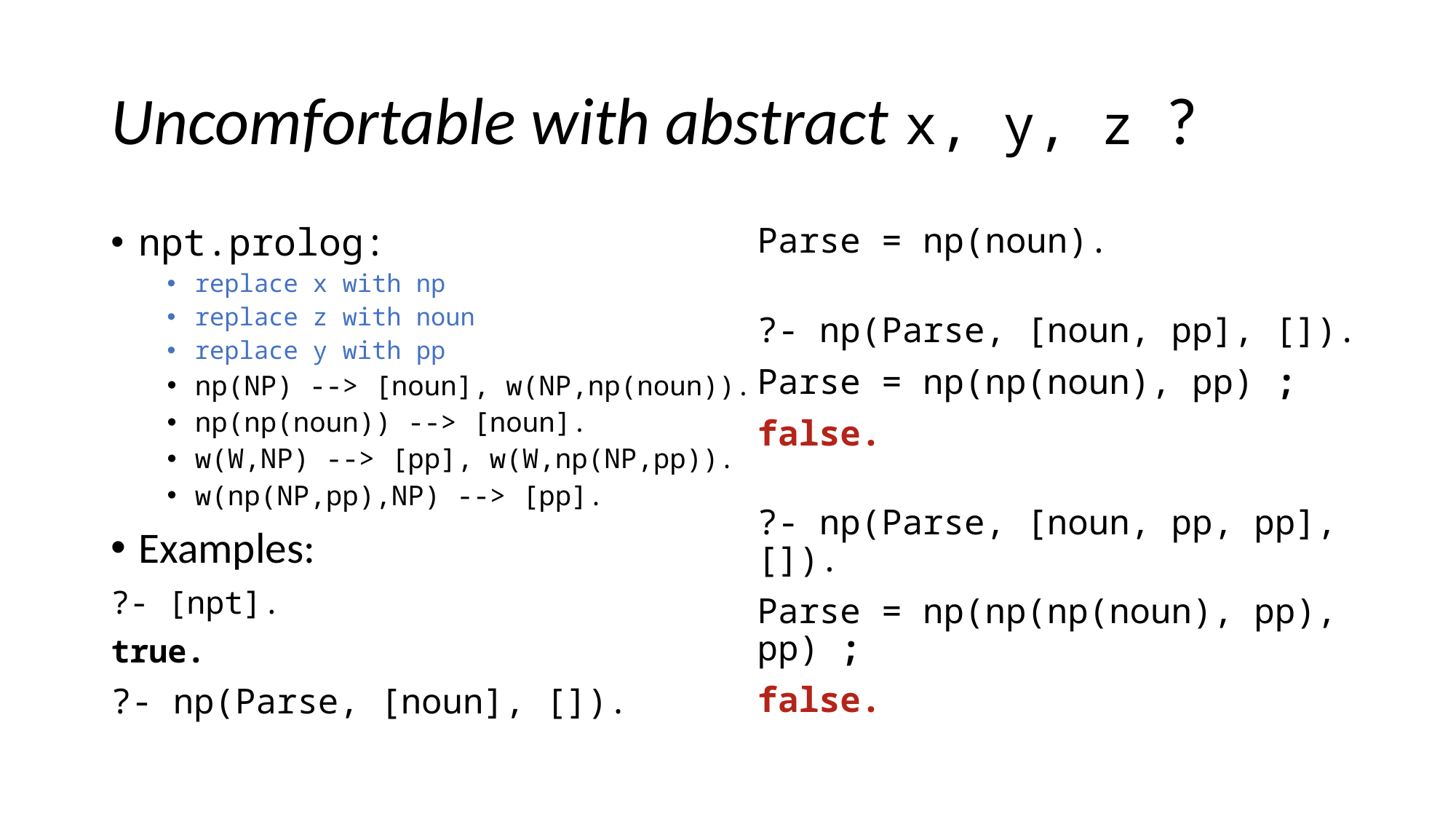

# Uncomfortable with abstract x, y, z ?
npt.prolog:
replace x with np
replace z with noun
replace y with pp
np(NP) --> [noun], w(NP,np(noun)).
np(np(noun)) --> [noun].
w(W,NP) --> [pp], w(W,np(NP,pp)).
w(np(NP,pp),NP) --> [pp].
Examples:
?- [npt].
true.
?- np(Parse, [noun], []).
Parse = np(noun).
?- np(Parse, [noun, pp], []).
Parse = np(np(noun), pp) ;
false.
?- np(Parse, [noun, pp, pp], []).
Parse = np(np(np(noun), pp), pp) ;
false.